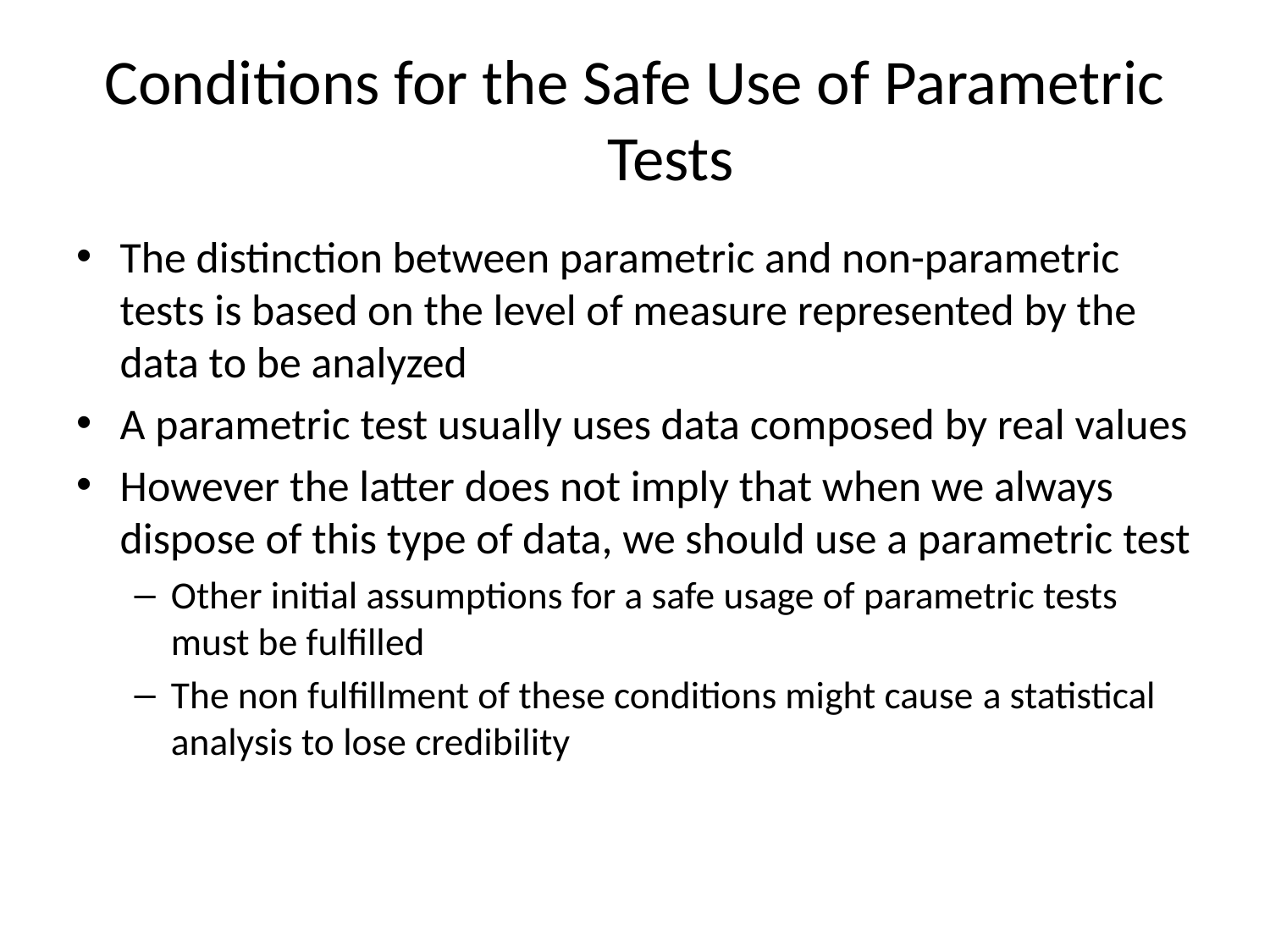

# Conditions for the Safe Use of Parametric Tests
The distinction between parametric and non-parametric tests is based on the level of measure represented by the data to be analyzed
A parametric test usually uses data composed by real values
However the latter does not imply that when we always dispose of this type of data, we should use a parametric test
Other initial assumptions for a safe usage of parametric tests must be fulfilled
The non fulfillment of these conditions might cause a statistical analysis to lose credibility